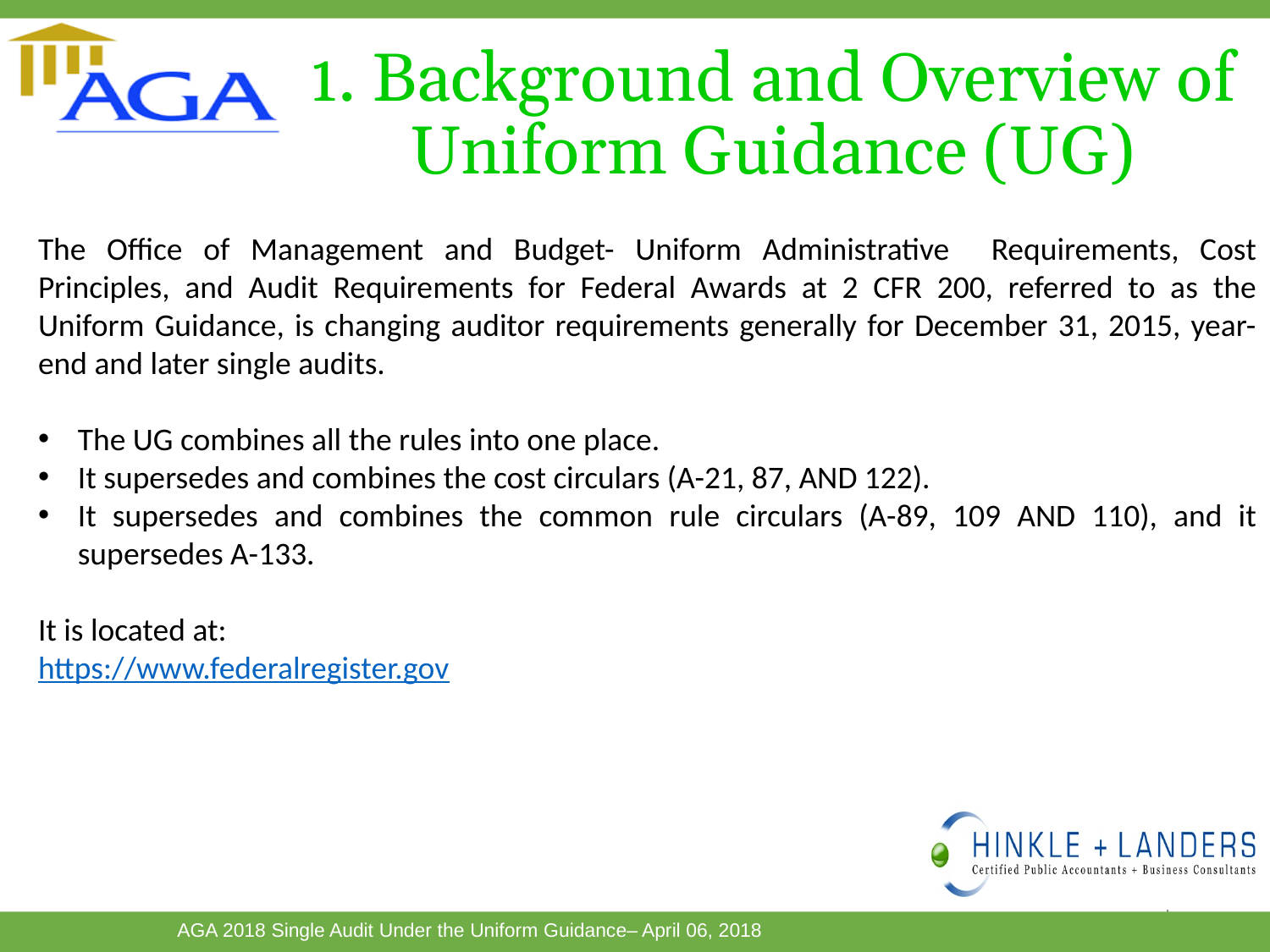

# 1. Background and Overview of Uniform Guidance (UG)
The Office of Management and Budget- Uniform Administrative  Requirements, Cost Principles, and Audit Requirements for Federal Awards at 2 CFR 200, referred to as the Uniform Guidance, is changing auditor requirements generally for December 31, 2015, year-end and later single audits.

The UG combines all the rules into one place.
It supersedes and combines the cost circulars (A-21, 87, AND 122).
It supersedes and combines the common rule circulars (A-89, 109 AND 110), and it supersedes A-133.

It is located at:
https://www.federalregister.gov

5